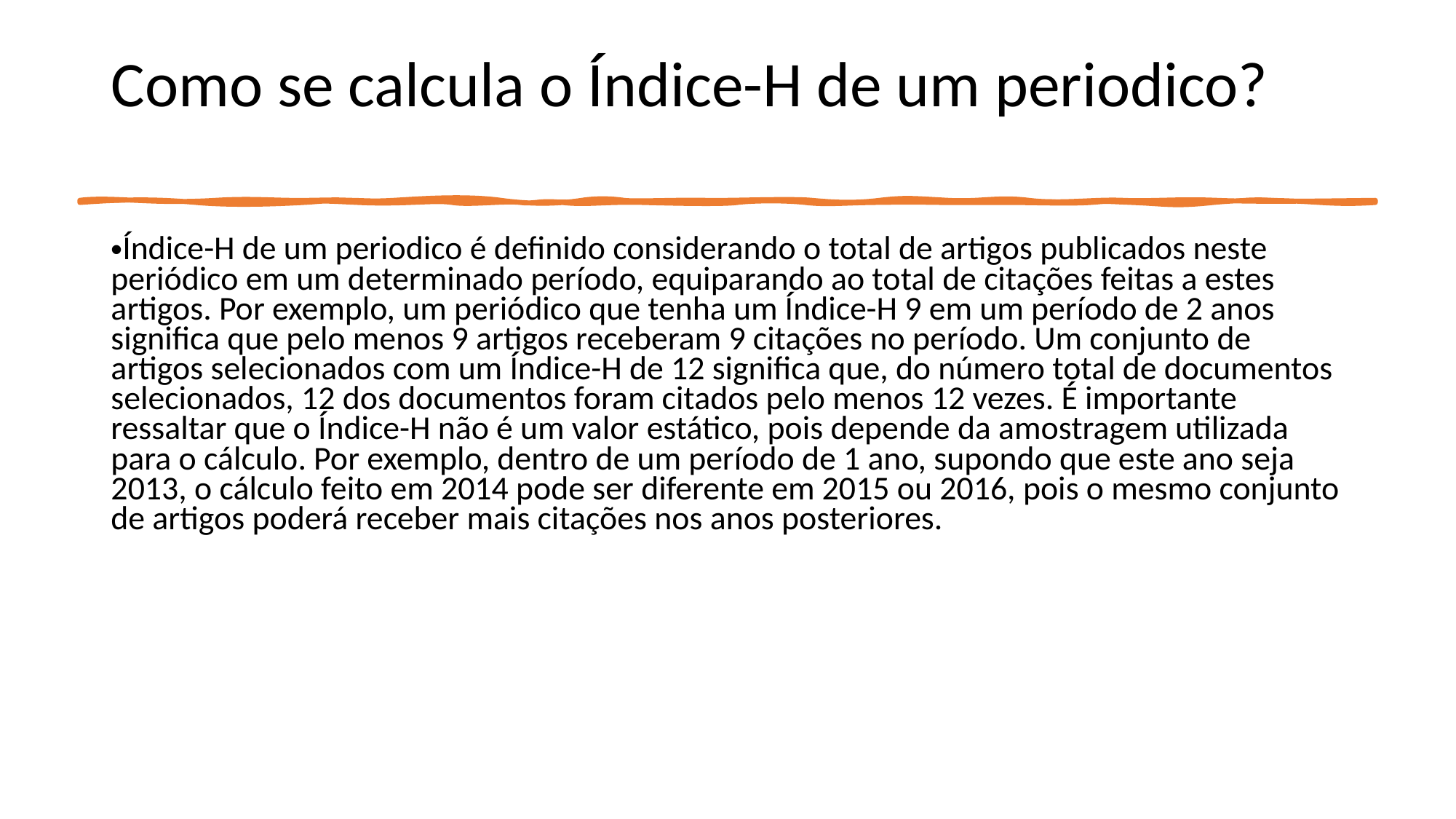

Como se calcula o Índice-H de um periodico?

Índice-H de um periodico é definido considerando o total de artigos publicados neste periódico em um determinado período, equiparando ao total de citações feitas a estes artigos. Por exemplo, um periódico que tenha um Índice-H 9 em um período de 2 anos significa que pelo menos 9 artigos receberam 9 citações no período. Um conjunto de artigos selecionados com um Índice-H de 12 significa que, do número total de documentos selecionados, 12 dos documentos foram citados pelo menos 12 vezes. É importante ressaltar que o Índice-H não é um valor estático, pois depende da amostragem utilizada para o cálculo. Por exemplo, dentro de um período de 1 ano, supondo que este ano seja 2013, o cálculo feito em 2014 pode ser diferente em 2015 ou 2016, pois o mesmo conjunto de artigos poderá receber mais citações nos anos posteriores.